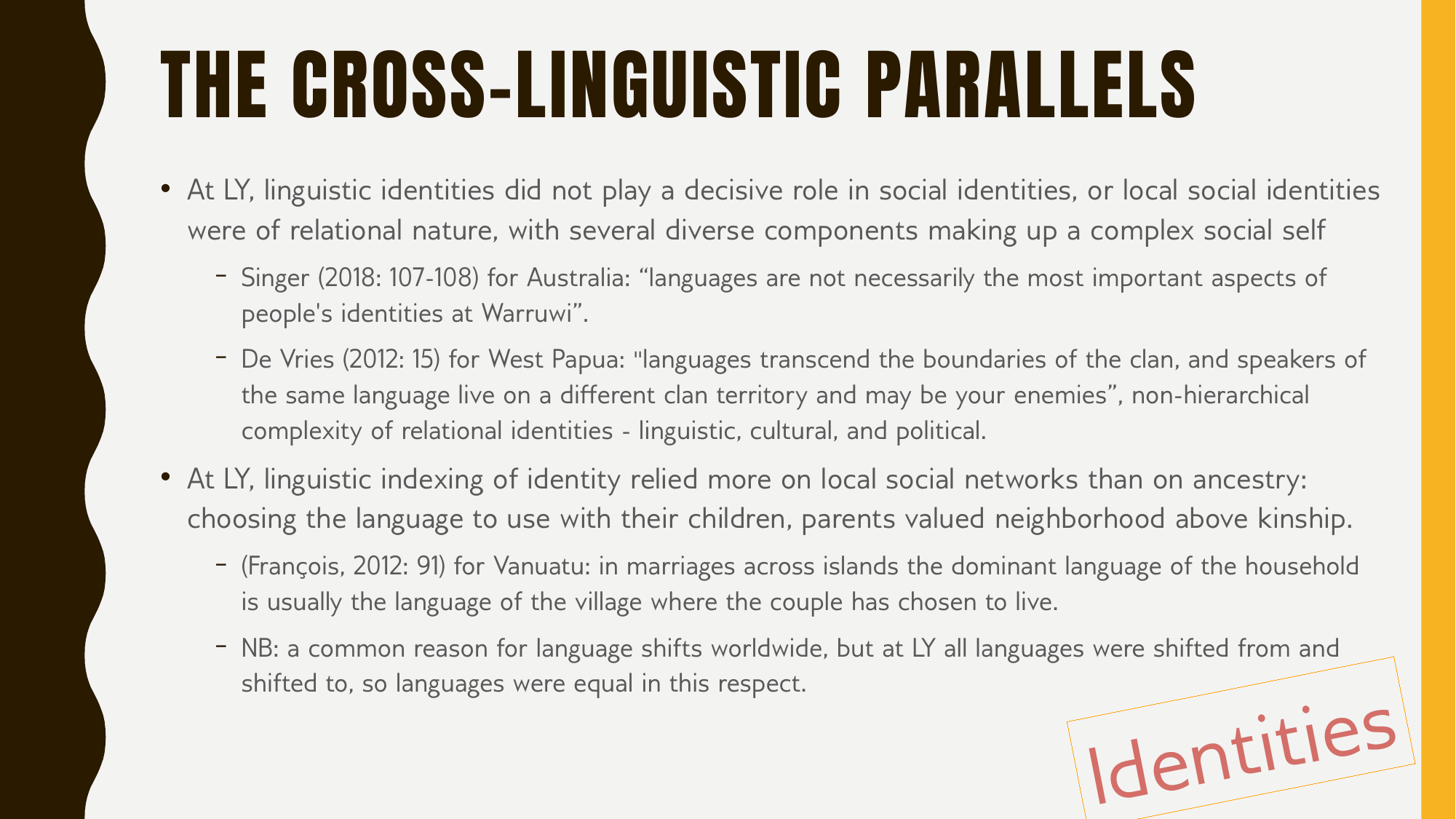

# the Cross-linguistic parallels
At LY, linguistic identities did not play a decisive role in social identities, or local social identities were of relational nature, with several diverse components making up a complex social self
Singer (2018: 107-108) for Australia: “languages are not necessarily the most important aspects of people's identities at Warruwi”.
De Vries (2012: 15) for West Papua: "languages transcend the boundaries of the clan, and speakers of the same language live on a different clan territory and may be your enemies”, non-hierarchical complexity of relational identities - linguistic, cultural, and political.
At LY, linguistic indexing of identity relied more on local social networks than on ancestry: choosing the language to use with their children, parents valued neighborhood above kinship.
(François, 2012: 91) for Vanuatu: in marriages across islands the dominant language of the household is usually the language of the village where the couple has chosen to live.
NB: a common reason for language shifts worldwide, but at LY all languages were shifted from and shifted to, so languages were equal in this respect.
Identities